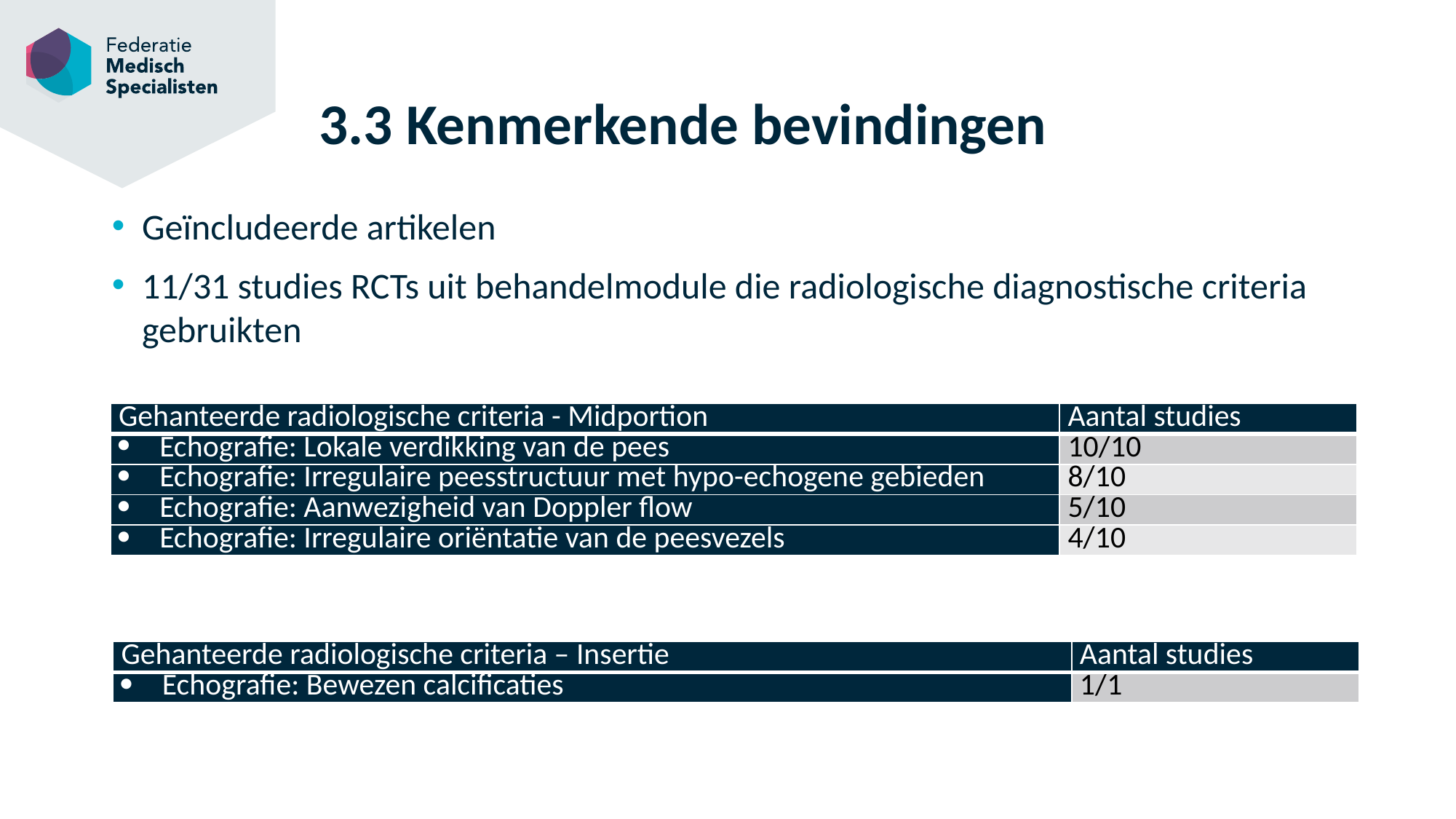

# 3.3 Kenmerkende bevindingen
Geïncludeerde artikelen
11/31 studies RCTs uit behandelmodule die radiologische diagnostische criteria gebruikten

| Gehanteerde radiologische criteria - Midportion | Aantal studies |
| --- | --- |
| Echografie: Lokale verdikking van de pees | 10/10 |
| Echografie: Irregulaire peesstructuur met hypo-echogene gebieden | 8/10 |
| Echografie: Aanwezigheid van Doppler flow | 5/10 |
| Echografie: Irregulaire oriëntatie van de peesvezels | 4/10 |
| Gehanteerde radiologische criteria – Insertie | Aantal studies |
| --- | --- |
| Echografie: Bewezen calcificaties | 1/1 |